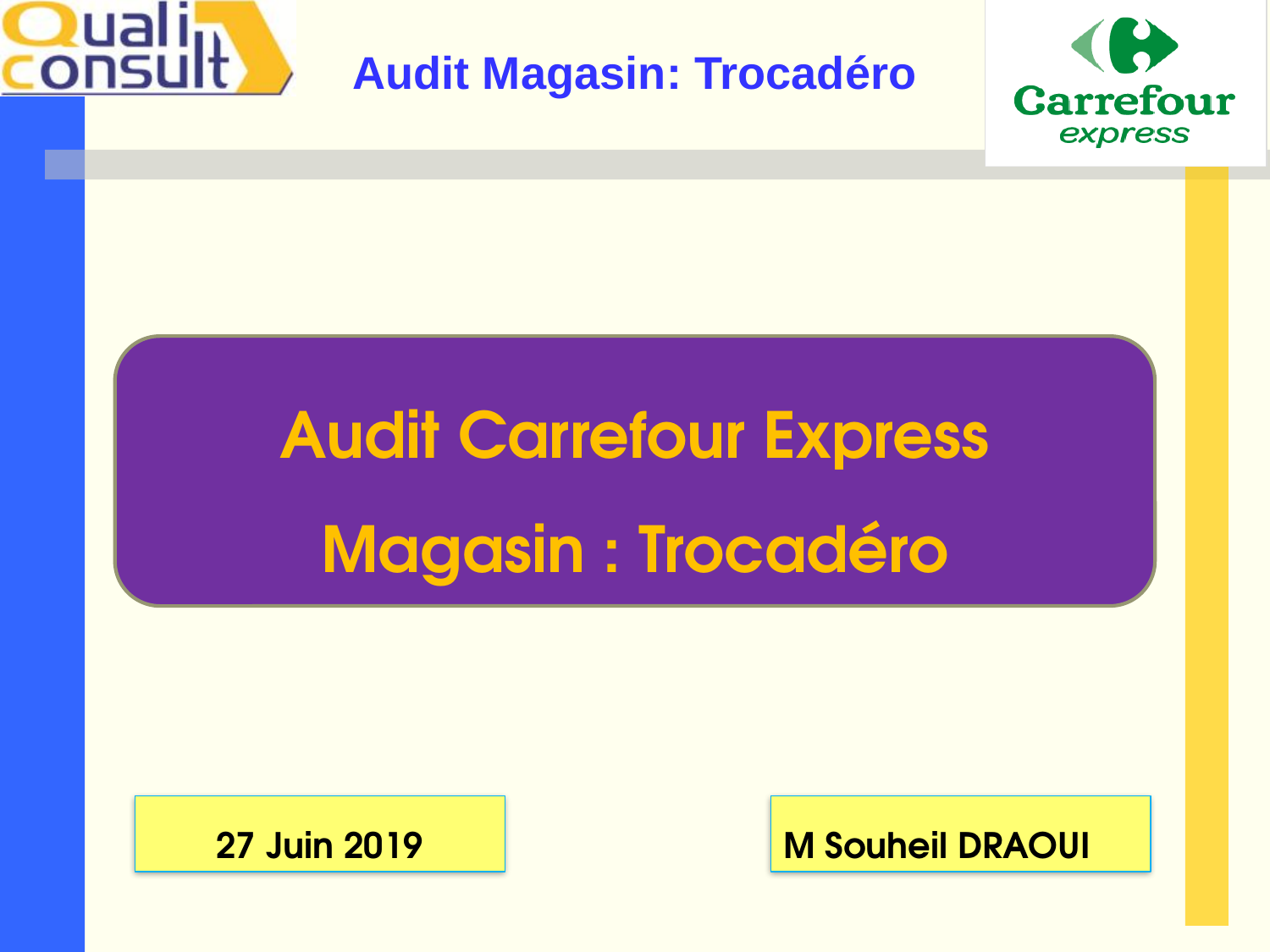

Audit Carrefour Express
Magasin : Trocadéro
27 Juin 2019
M Souheil DRAOUI